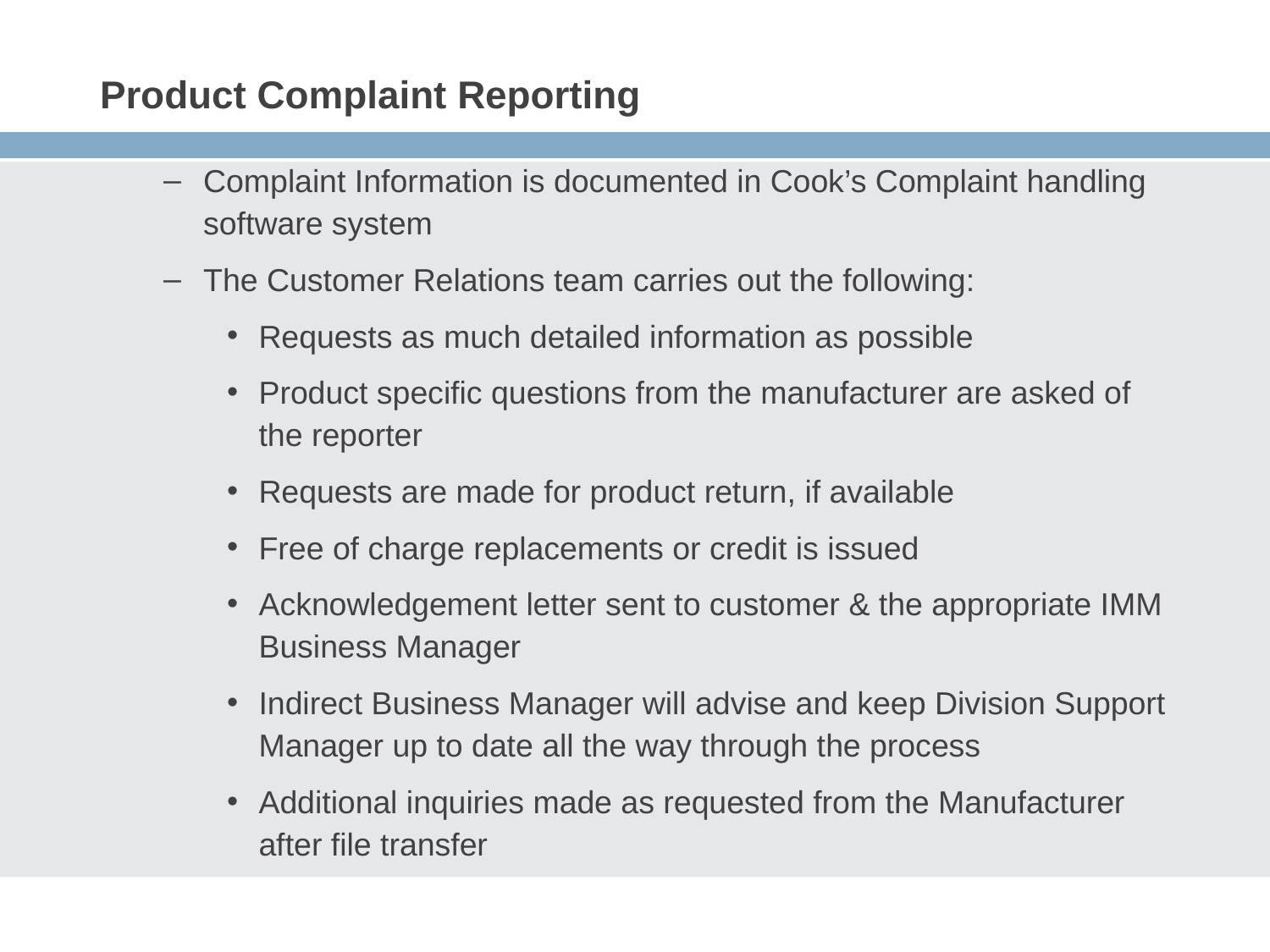

# Product Complaint Reporting
Complaint Information is documented in Cook’s Complaint handling software system
The Customer Relations team carries out the following:
Requests as much detailed information as possible
Product specific questions from the manufacturer are asked of the reporter
Requests are made for product return, if available
Free of charge replacements or credit is issued
Acknowledgement letter sent to customer & the appropriate IMM Business Manager
Indirect Business Manager will advise and keep Division Support Manager up to date all the way through the process
Additional inquiries made as requested from the Manufacturer after file transfer